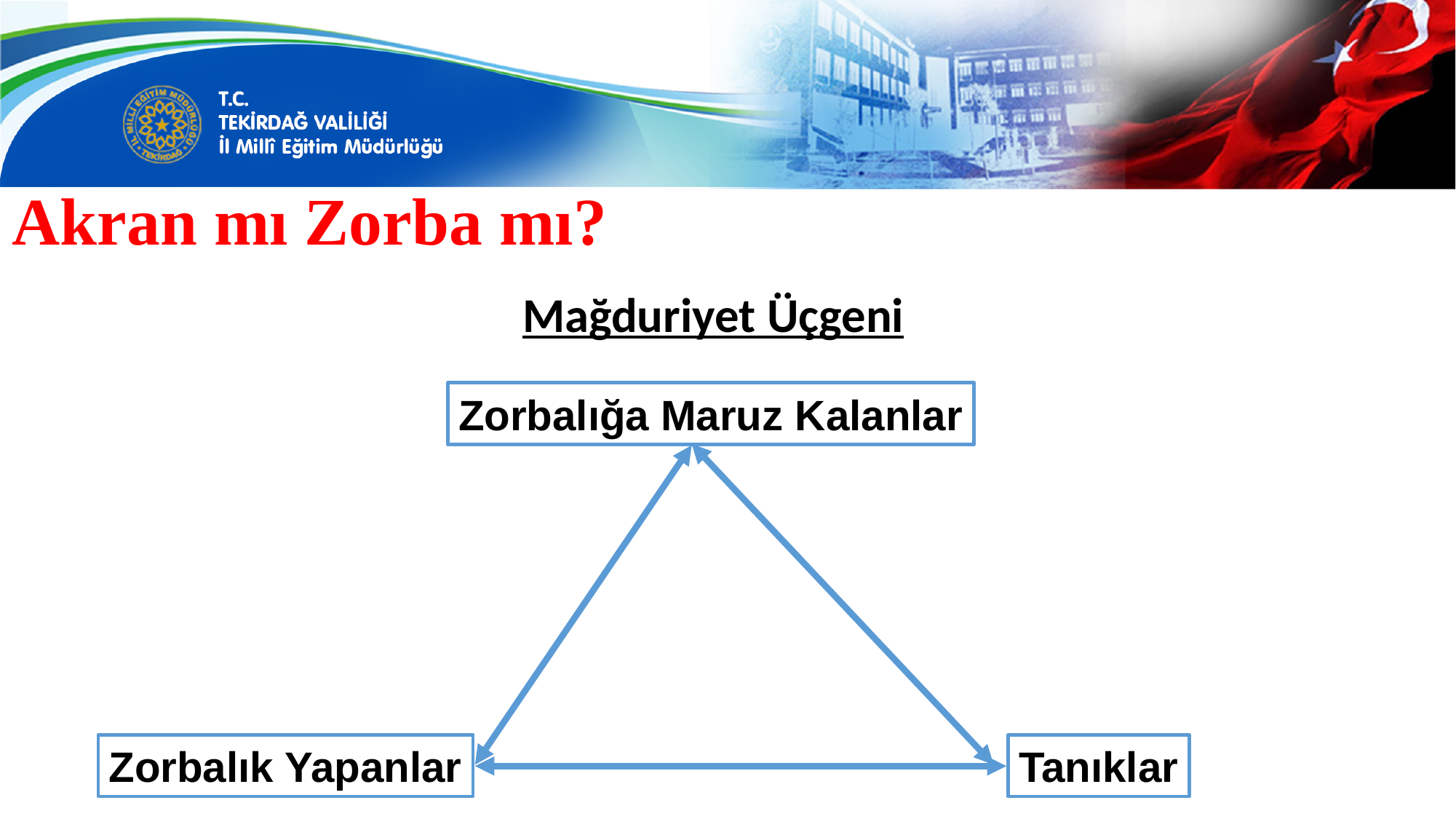

# Akran mı Zorba mı?
Mağduriyet Üçgeni

Zorbalığa Maruz Kalanlar
Zorbalık Yapanlar
Tanıklar